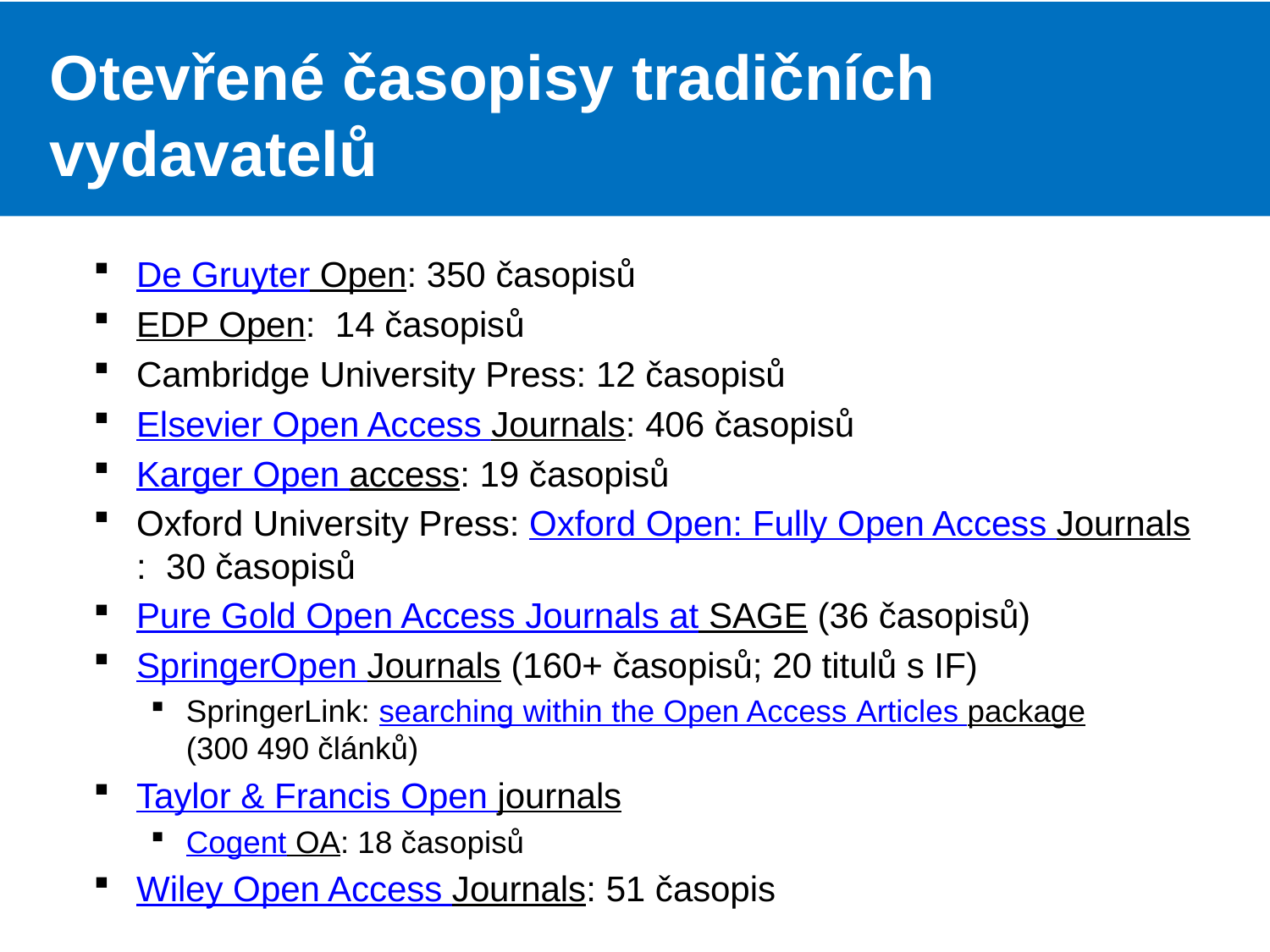

# Otevřené časopisy tradičních vydavatelů
De Gruyter Open: 350 časopisů
EDP Open:  14 časopisů
Cambridge University Press: 12 časopisů
Elsevier Open Access Journals: 406 časopisů
Karger Open access: 19 časopisů
Oxford University Press: Oxford Open: Fully Open Access Journals:  30 časopisů
Pure Gold Open Access Journals at SAGE (36 časopisů)
SpringerOpen Journals (160+ časopisů; 20 titulů s IF)
SpringerLink: searching within the Open Access Articles package (300 490 článků)
Taylor & Francis Open journals
Cogent OA: 18 časopisů
Wiley Open Access Journals: 51 časopis